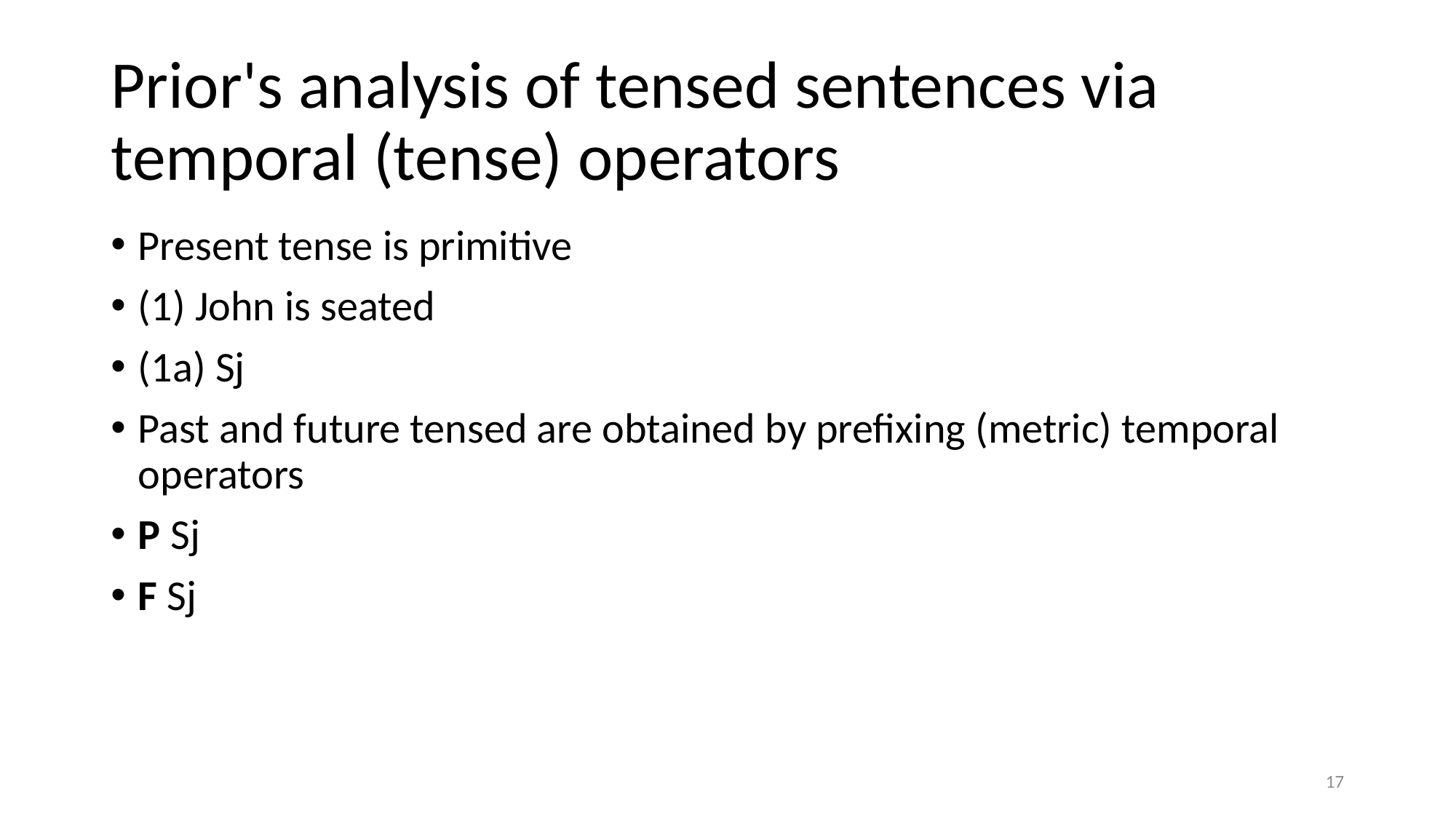

# Prior's analysis of tensed sentences via temporal (tense) operators
Present tense is primitive
(1) John is seated
(1a) Sj
Past and future tensed are obtained by prefixing (metric) temporal operators
P Sj
F Sj

17